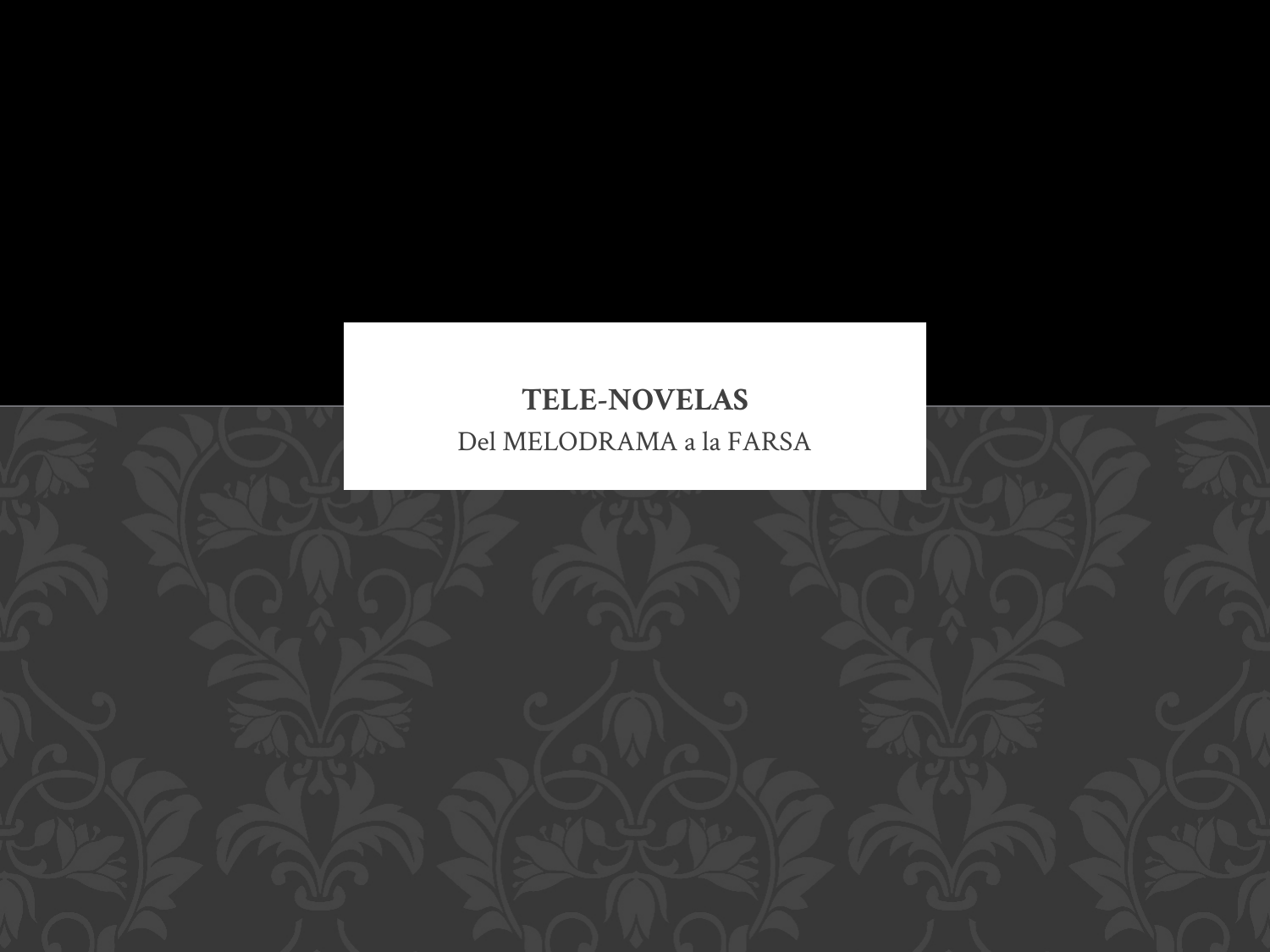

# Tele-novelas
Del MELODRAMA a la FARSA